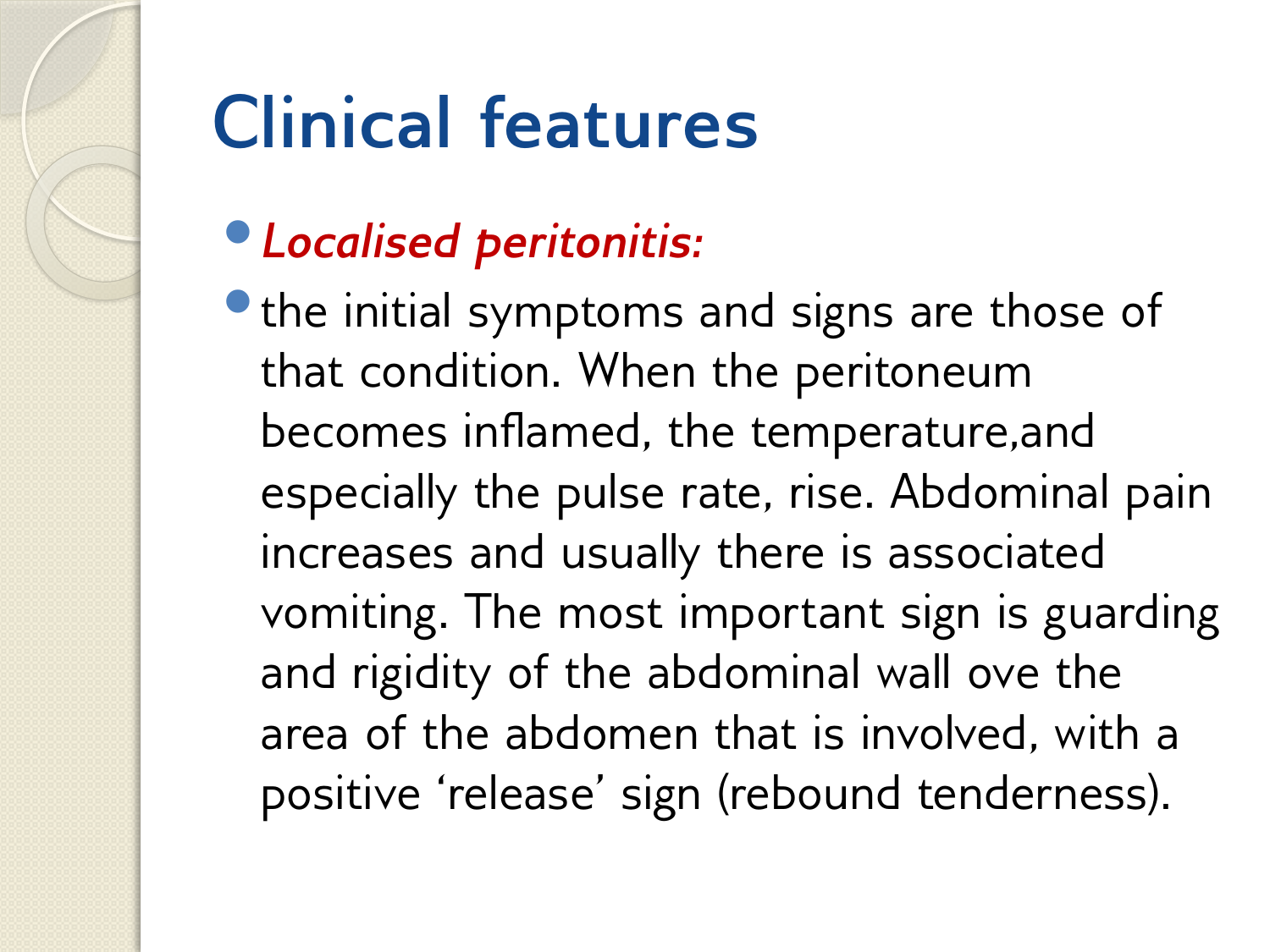

# Clinical features
Localised peritonitis:
the initial symptoms and signs are those of that condition. When the peritoneum becomes inflamed, the temperature,and especially the pulse rate, rise. Abdominal pain increases and usually there is associated vomiting. The most important sign is guarding and rigidity of the abdominal wall ove the area of the abdomen that is involved, with a positive ‘release’ sign (rebound tenderness).